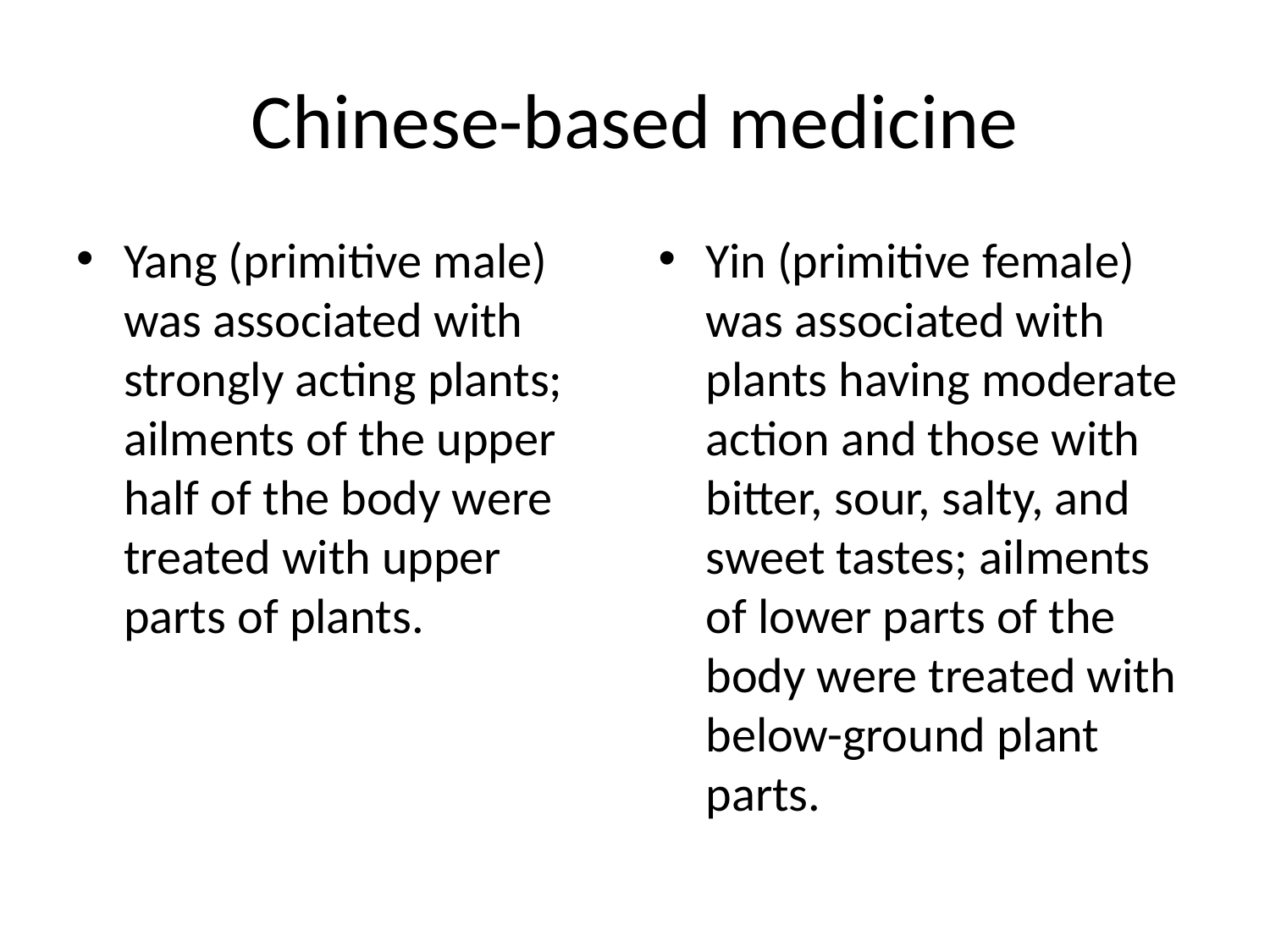

# Chinese-based medicine
Yang (primitive male) was associated with strongly acting plants; ailments of the upper half of the body were treated with upper parts of plants.
Yin (primitive female) was associated with plants having moderate action and those with bitter, sour, salty, and sweet tastes; ailments of lower parts of the body were treated with below-ground plant parts.